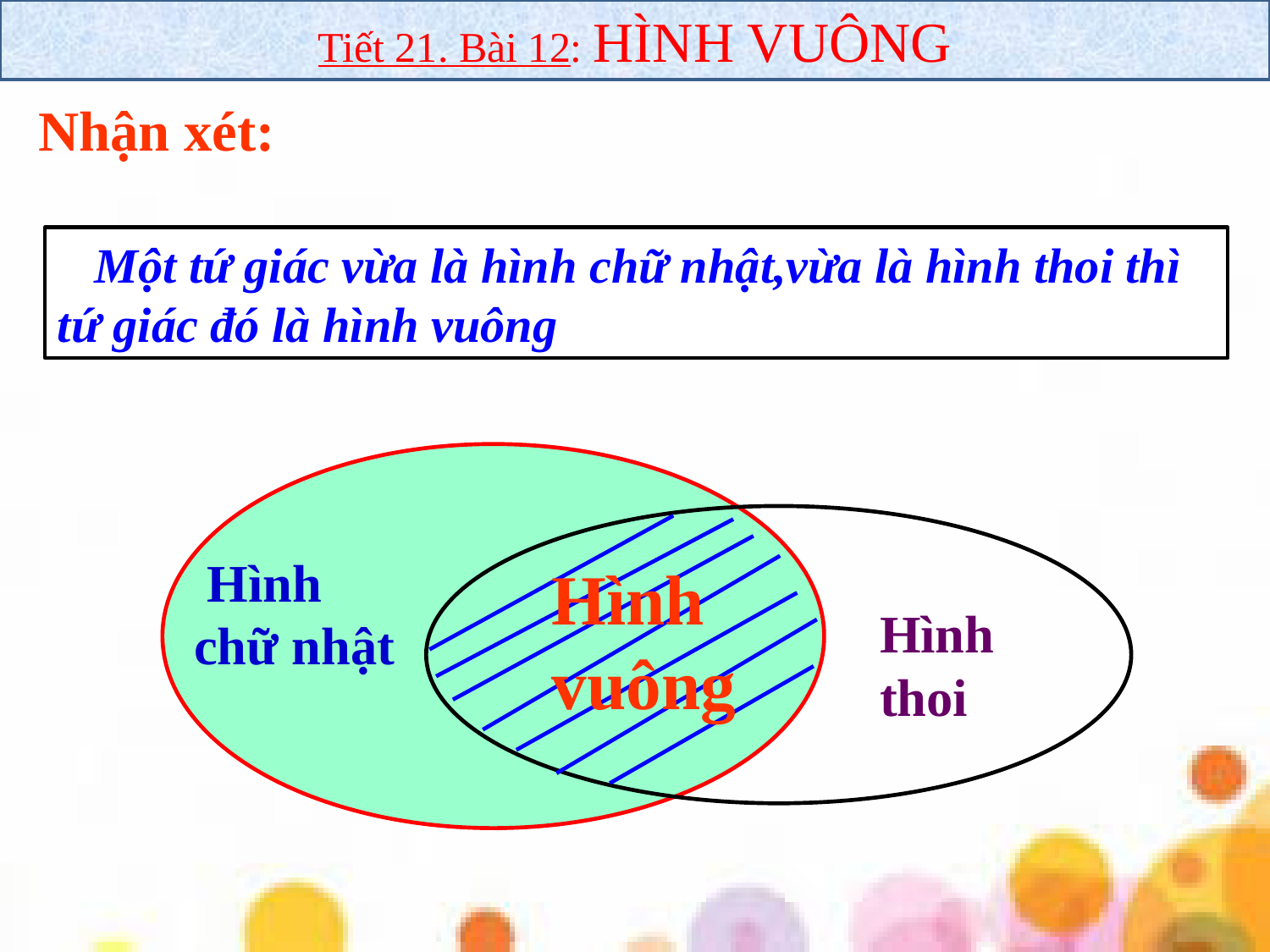

Tiết 21. Bài 12: HÌNH VUÔNG
Nhận xét:
   Một tứ giác vừa là hình chữ nhật,vừa là hình thoi thì tứ giác đó là hình vuông

 Hình
chữ nhật
Hình vuông

Hình thoi